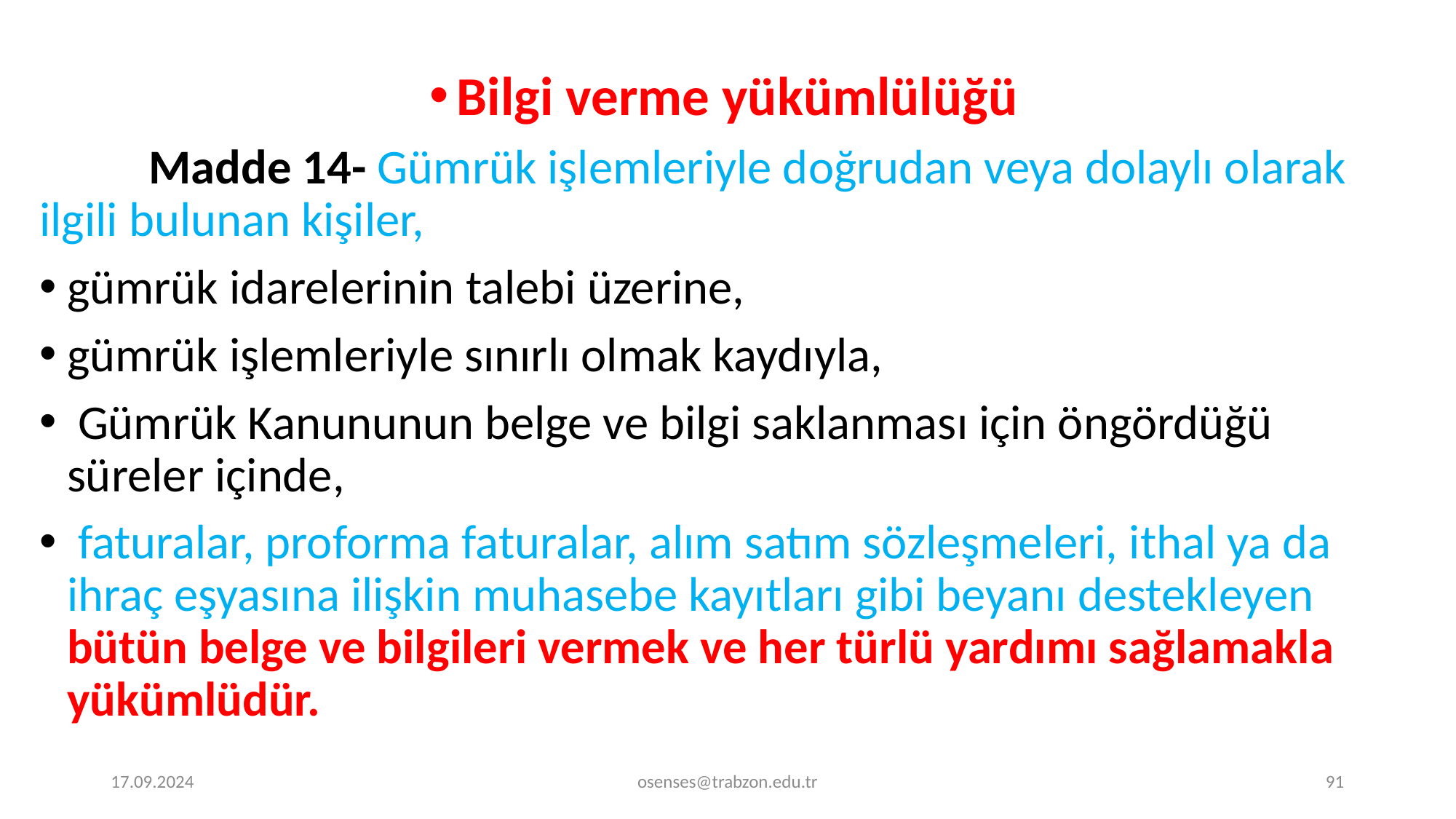

Bilgi verme yükümlülüğü
 	Madde 14- Gümrük işlemleriyle doğrudan veya dolaylı olarak ilgili bulunan kişiler,
gümrük idarelerinin talebi üzerine,
gümrük işlemleriyle sınırlı olmak kaydıyla,
 Gümrük Kanununun belge ve bilgi saklanması için öngördüğü süreler içinde,
 faturalar, proforma faturalar, alım satım sözleşmeleri, ithal ya da ihraç eşyasına ilişkin muhasebe kayıtları gibi beyanı destekleyen bütün belge ve bilgileri vermek ve her türlü yardımı sağlamakla yükümlüdür.

17.09.2024
osenses@trabzon.edu.tr
91